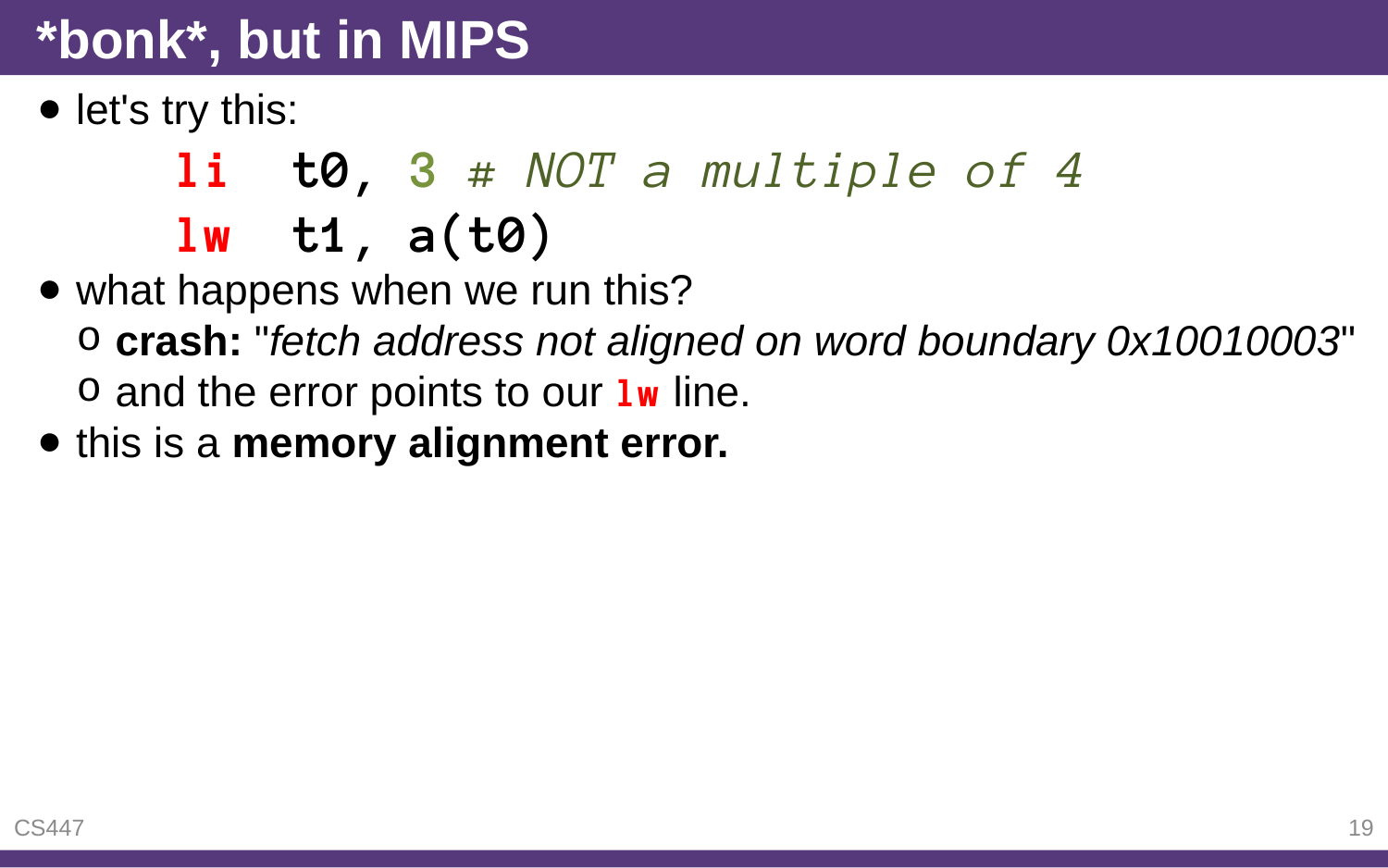

# *bonk*, but in MIPS
let's try this:
	li  t0, 3 # NOT a multiple of 4
	lw  t1, a(t0)
what happens when we run this?
crash: "fetch address not aligned on word boundary 0x10010003"
and the error points to our lw line.
this is a memory alignment error.
CS447
19